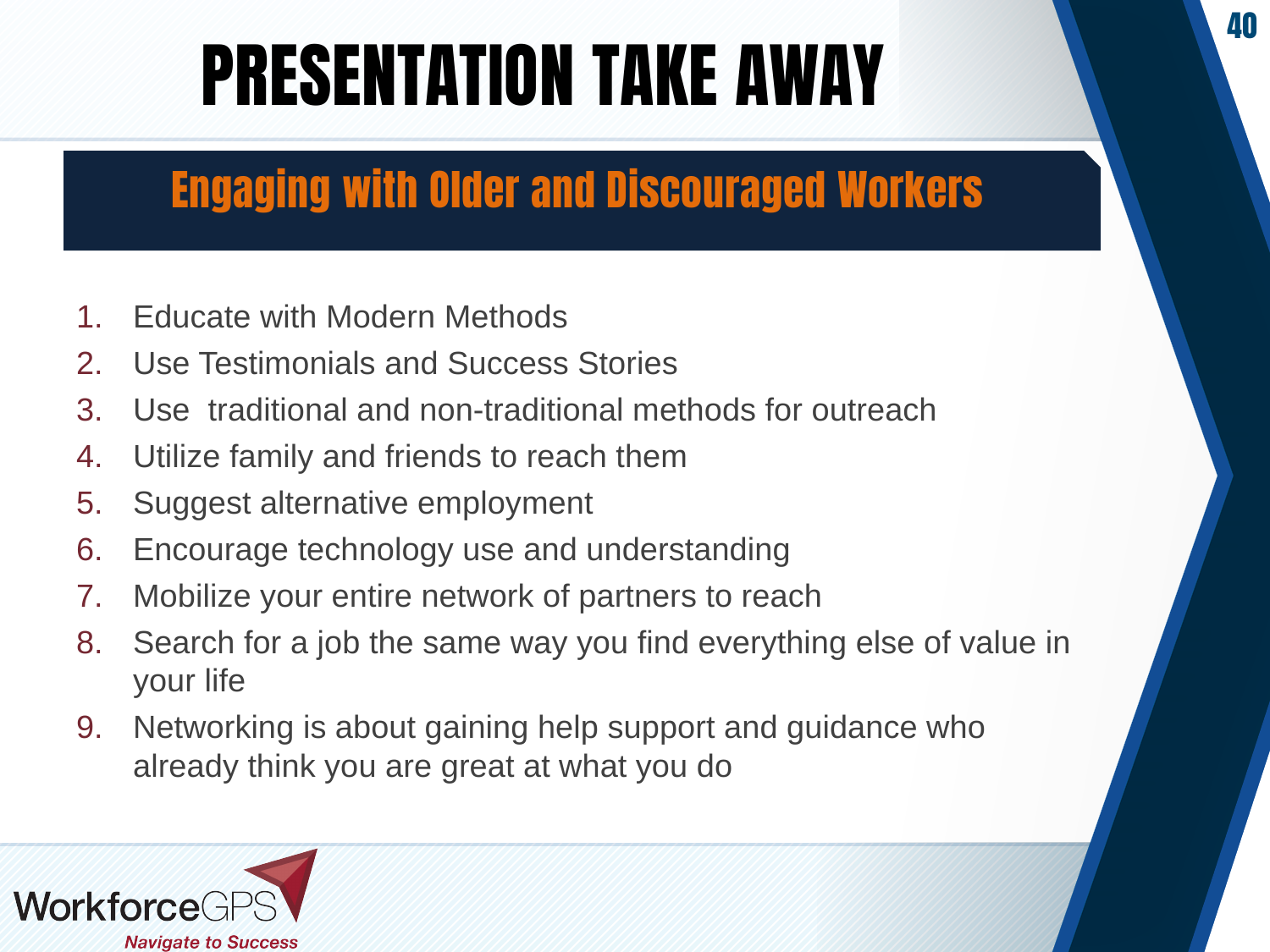

# Presentation Take away
Engaging with Older and Discouraged Workers
Educate with Modern Methods
Use Testimonials and Success Stories
Use  traditional and non-traditional methods for outreach
Utilize family and friends to reach them
Suggest alternative employment
Encourage technology use and understanding
Mobilize your entire network of partners to reach
Search for a job the same way you find everything else of value in your life
Networking is about gaining help support and guidance who already think you are great at what you do